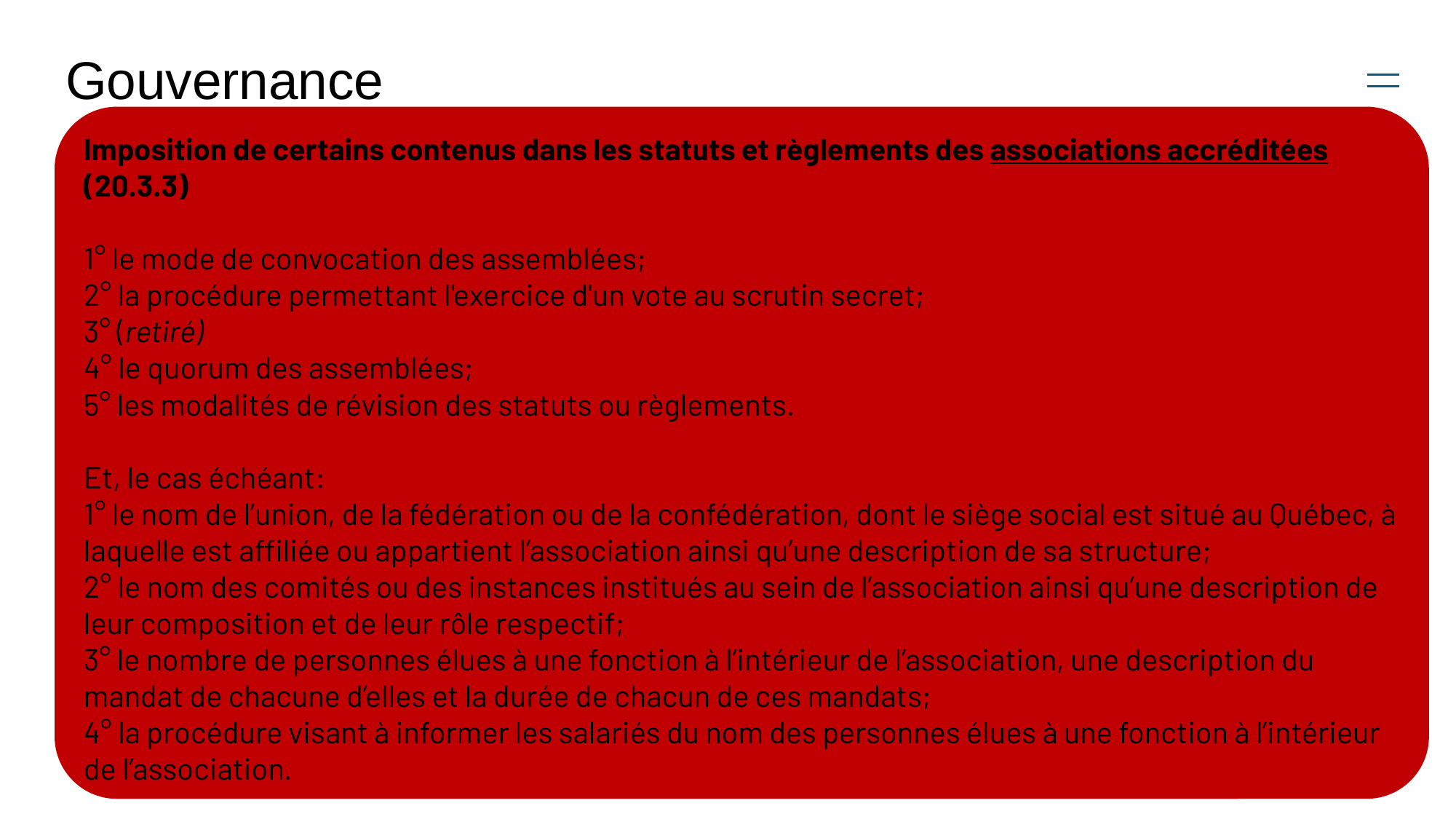

# Gouvernance
Imposition de certains contenus dans les statuts et règlements des associations accréditées (20.3.3)

1° le mode de convocation des assemblées;
2° la procédure permettant l'exercice d'un vote au scrutin secret;
3° (retiré)
4° le quorum des assemblées;
5° les modalités de révision des statuts ou règlements.

Et, le cas échéant:
1° le nom de l’union, de la fédération ou de la confédération, dont le siège social est situé au Québec, à laquelle est affiliée ou appartient l’association ainsi qu’une description de sa structure;
2° le nom des comités ou des instances institués au sein de l’association ainsi qu’une description de leur composition et de leur rôle respectif;
3° le nombre de personnes élues à une fonction à l’intérieur de l’association, une description du mandat de chacune d’elles et la durée de chacun de ces mandats;
4° la procédure visant à informer les salariés du nom des personnes élues à une fonction à l’intérieur de l’association.

8